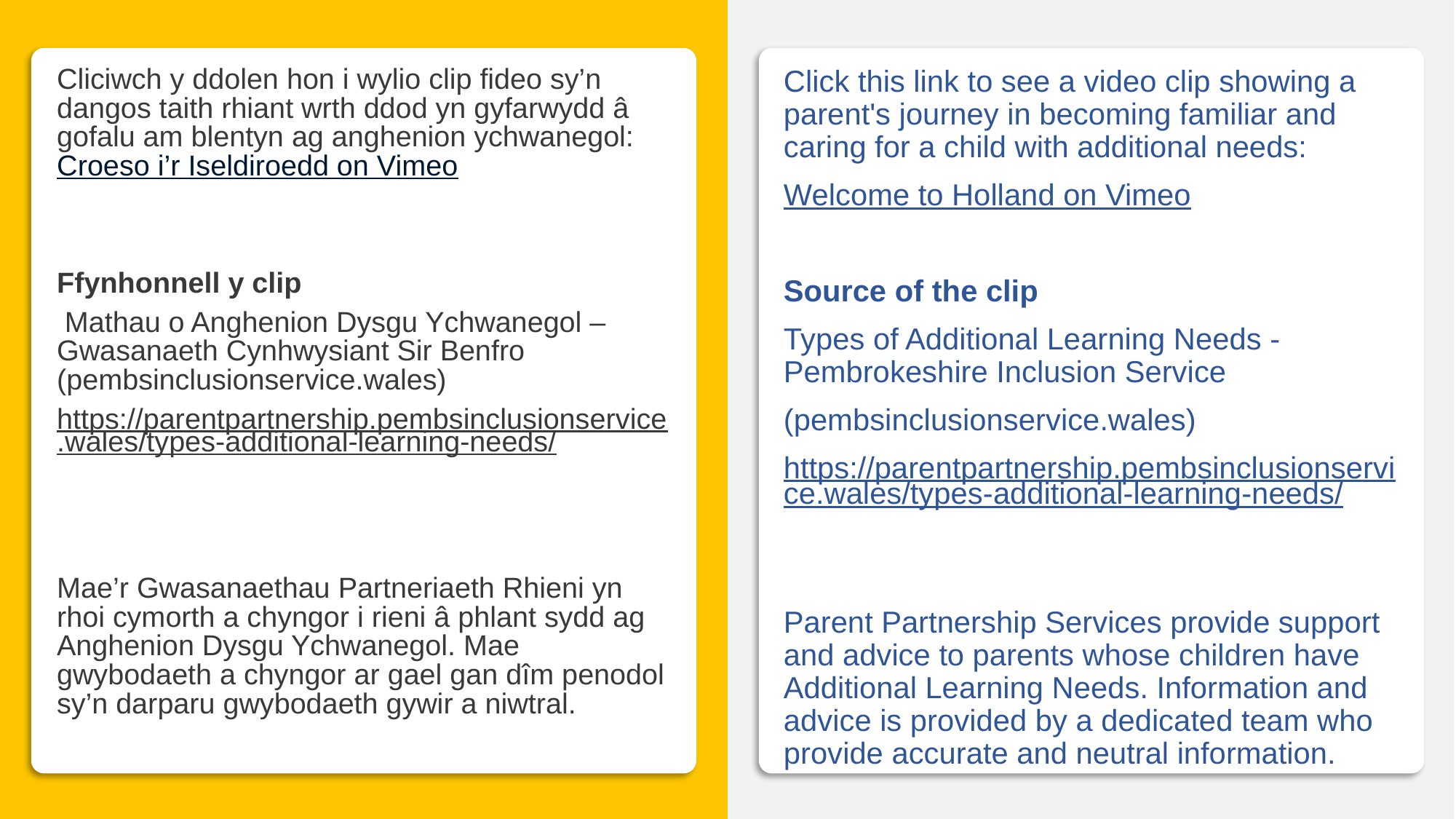

Taith Rhiant wrth ddod yn gyfarwydd â gofal am blentyn ag anghenion ychwanegol
Cliciwch y ddolen hon i wylio clip fideo sy’n dangos taith rhiant wrth ddod yn gyfarwydd â gofalu am blentyn ag anghenion ychwanegol:
Croeso i’r Iseldiroedd on Vimeo

Ffynhonnell y clip
 Mathau o Anghenion Dysgu Ychwanegol – Gwasanaeth Cynhwysiant Sir Benfro (pembsinclusionservice.wales)
https://parentpartnership.pembsinclusionservice.wales/types-additional-learning-needs/

Mae’r Gwasanaethau Partneriaeth Rhieni yn rhoi cymorth a chyngor i rieni â phlant sydd ag Anghenion Dysgu Ychwanegol. Mae gwybodaeth a chyngor ar gael gan dîm penodol sy’n darparu gwybodaeth gywir a niwtral.
Click this link to see a video clip showing a parent's journey in becoming familiar and caring for a child with additional needs:
Welcome to Holland on Vimeo

Source of the clip
Types of Additional Learning Needs - Pembrokeshire Inclusion Service
(pembsinclusionservice.wales)
https://parentpartnership.pembsinclusionservice.wales/types-additional-learning-needs/

Parent Partnership Services provide support and advice to parents whose children have Additional Learning Needs. Information and advice is provided by a dedicated team who provide accurate and neutral information.